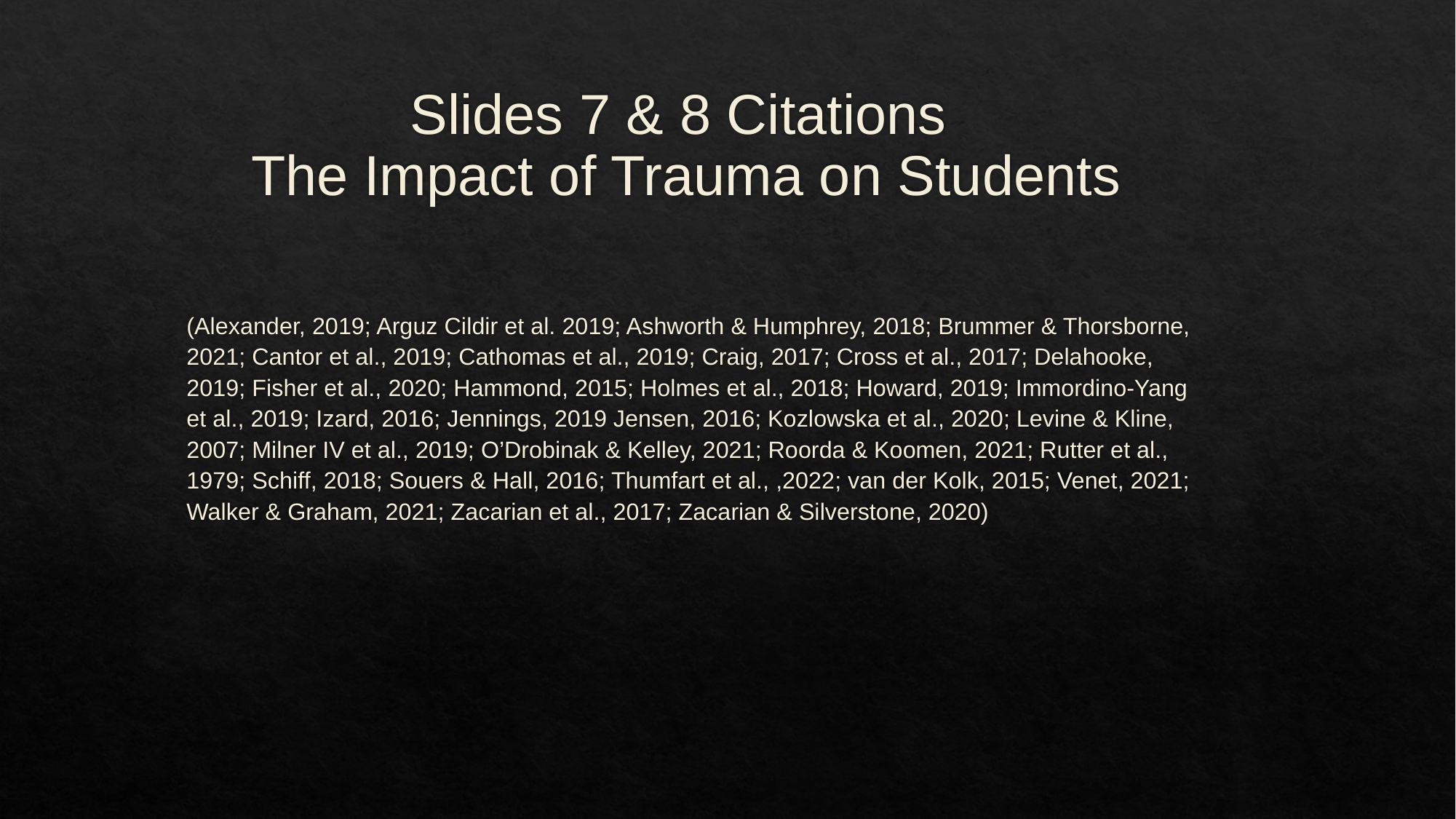

# Slides 7 & 8 Citations The Impact of Trauma on Students
(Alexander, 2019; Arguz Cildir et al. 2019; Ashworth & Humphrey, 2018; Brummer & Thorsborne, 2021; Cantor et al., 2019; Cathomas et al., 2019; Craig, 2017; Cross et al., 2017; Delahooke, 2019; Fisher et al., 2020; Hammond, 2015; Holmes et al., 2018; Howard, 2019; Immordino-Yang et al., 2019; Izard, 2016; Jennings, 2019 Jensen, 2016; Kozlowska et al., 2020; Levine & Kline, 2007; Milner IV et al., 2019; O’Drobinak & Kelley, 2021; Roorda & Koomen, 2021; Rutter et al., 1979; Schiff, 2018; Souers & Hall, 2016; Thumfart et al., ,2022; van der Kolk, 2015; Venet, 2021; Walker & Graham, 2021; Zacarian et al., 2017; Zacarian & Silverstone, 2020)